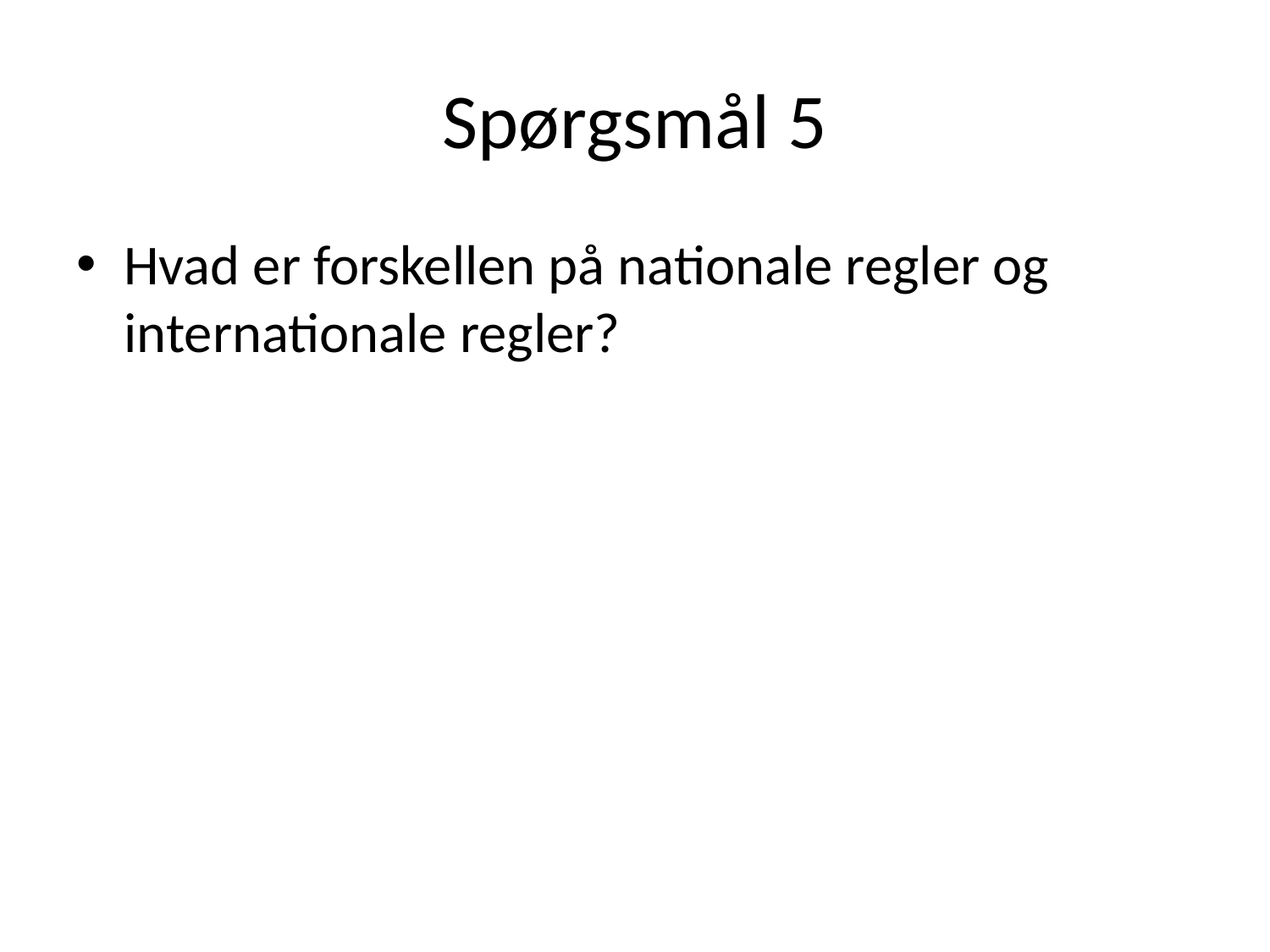

# Spørgsmål 5
Hvad er forskellen på nationale regler og internationale regler?